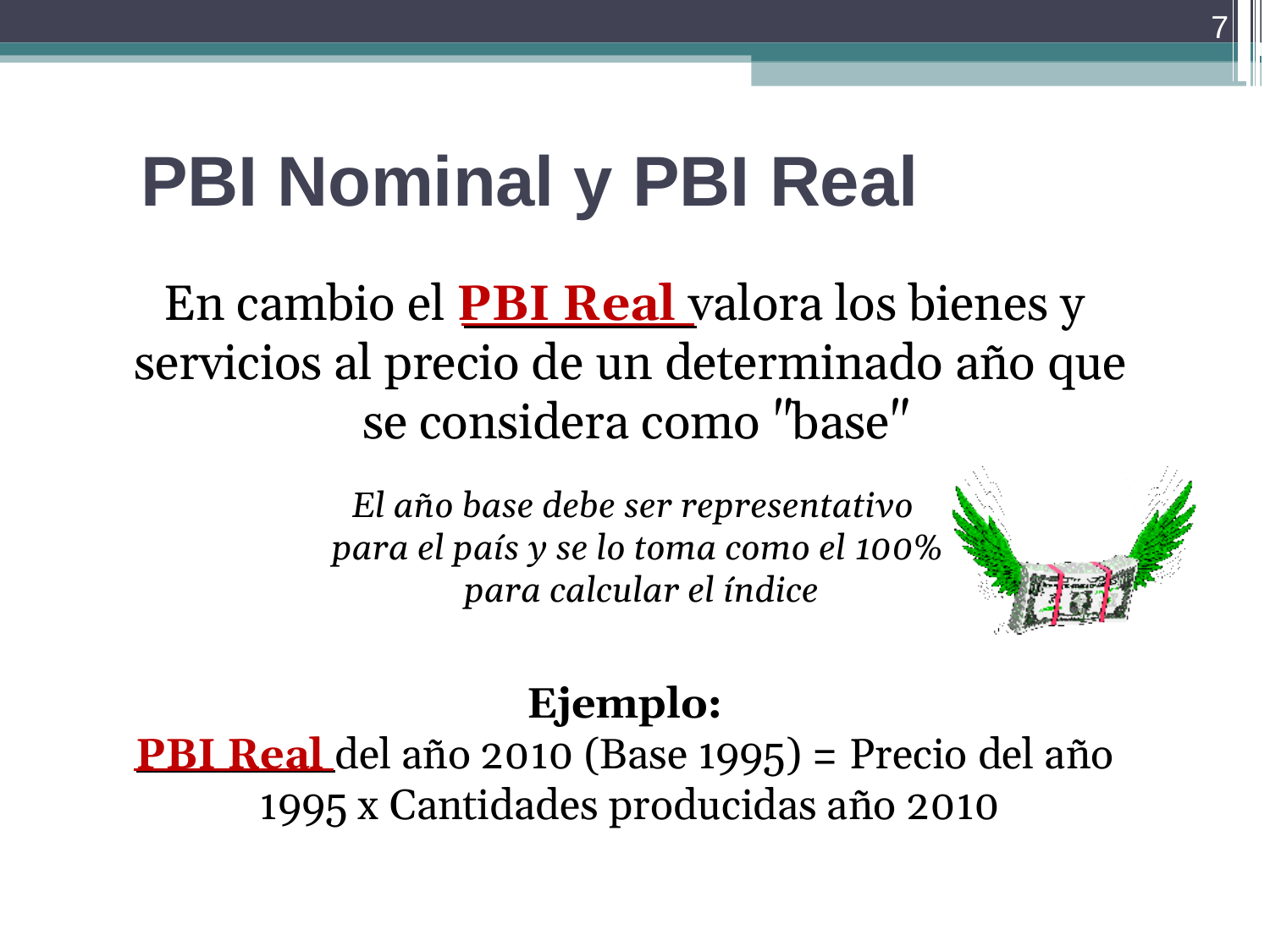

7
PBI Nominal y PBI Real
En cambio el PBI Real valora los bienes y  servicios al precio de un determinado año que  se considera como "base"
El año base debe ser representativo  para el país y se lo toma como el 100%  para calcular el índice

Ejemplo:
PBI Real del año 2010 (Base 1995) = Precio del año  1995 x Cantidades producidas año 2010